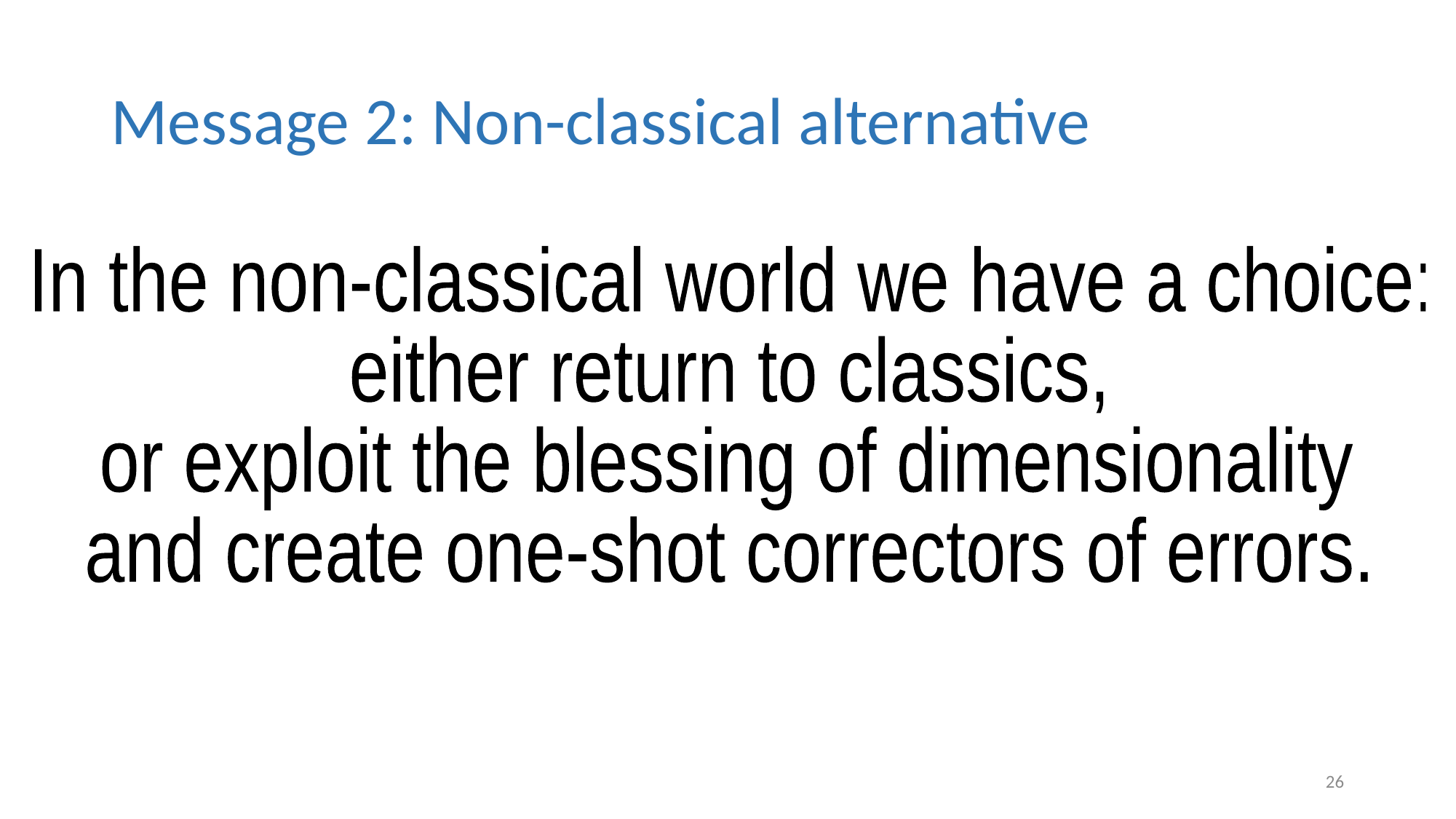

# Message 2: Non-classical alternative
In the non-classical world we have a choice:
either return to classics,
or exploit the blessing of dimensionality
and create one-shot correctors of errors.
26